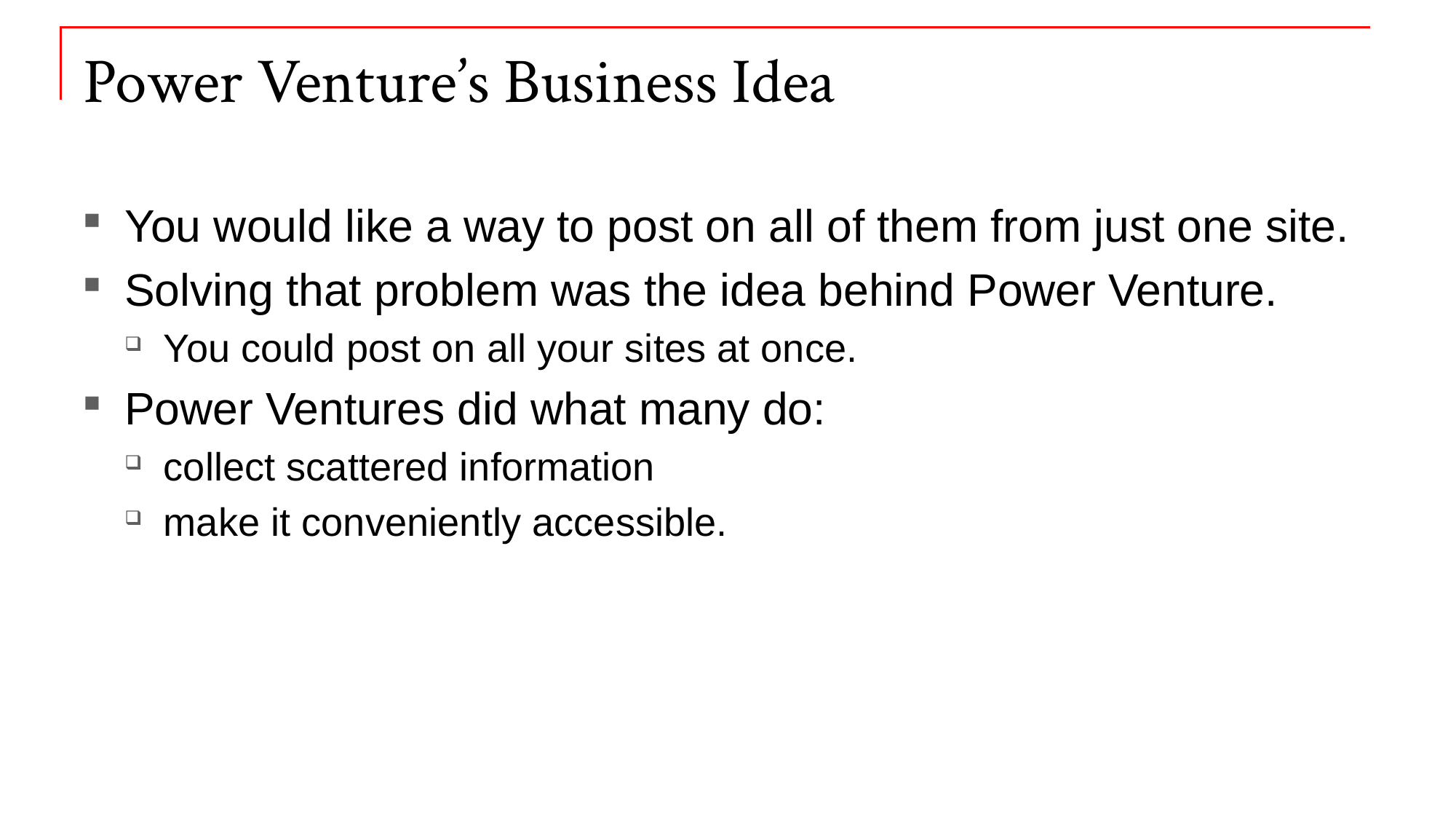

# Power Venture’s Business Idea
You would like a way to post on all of them from just one site.
Solving that problem was the idea behind Power Venture.
You could post on all your sites at once.
Power Ventures did what many do:
collect scattered information
make it conveniently accessible.